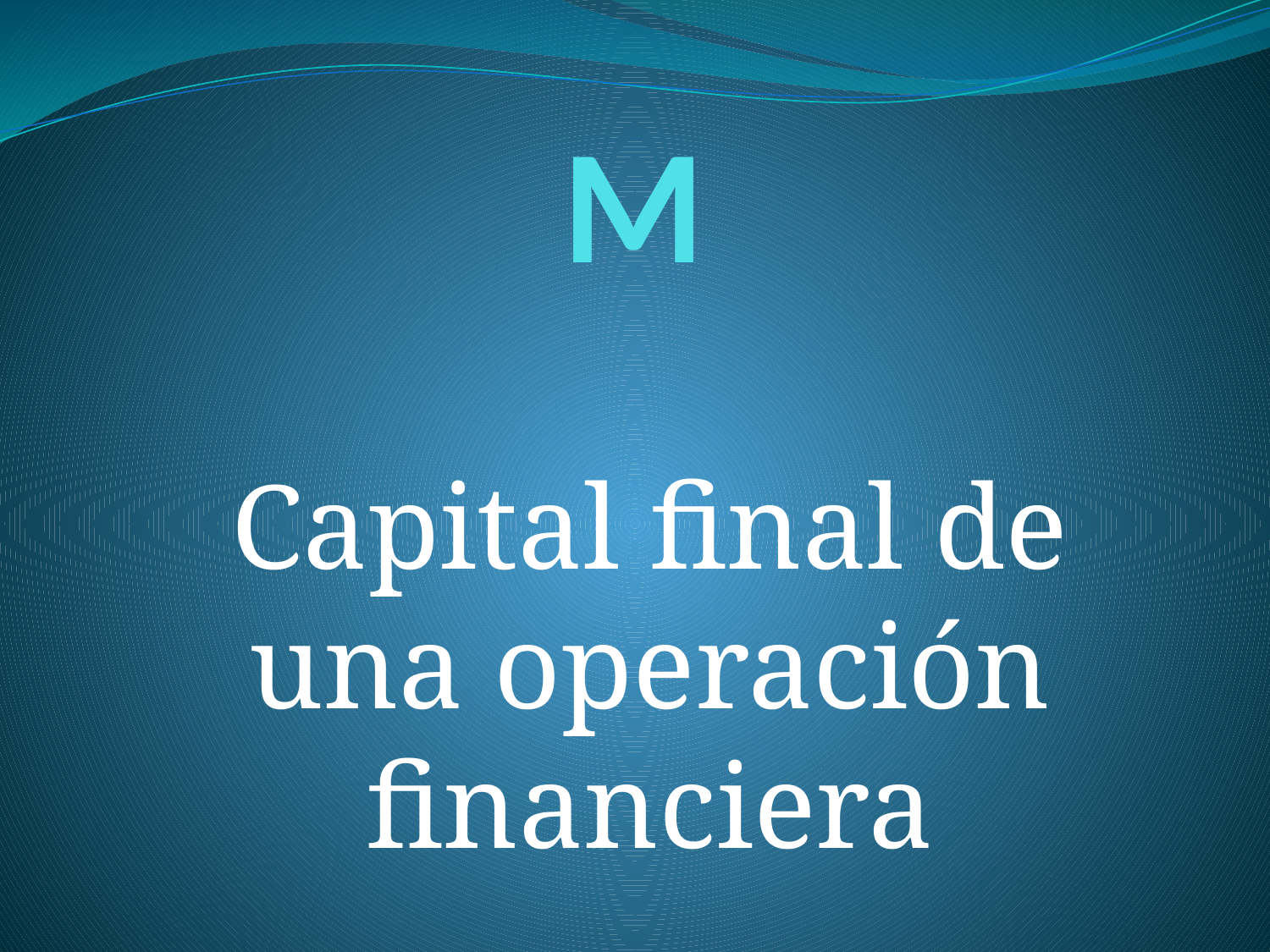

# M
Capital final de una operación financiera